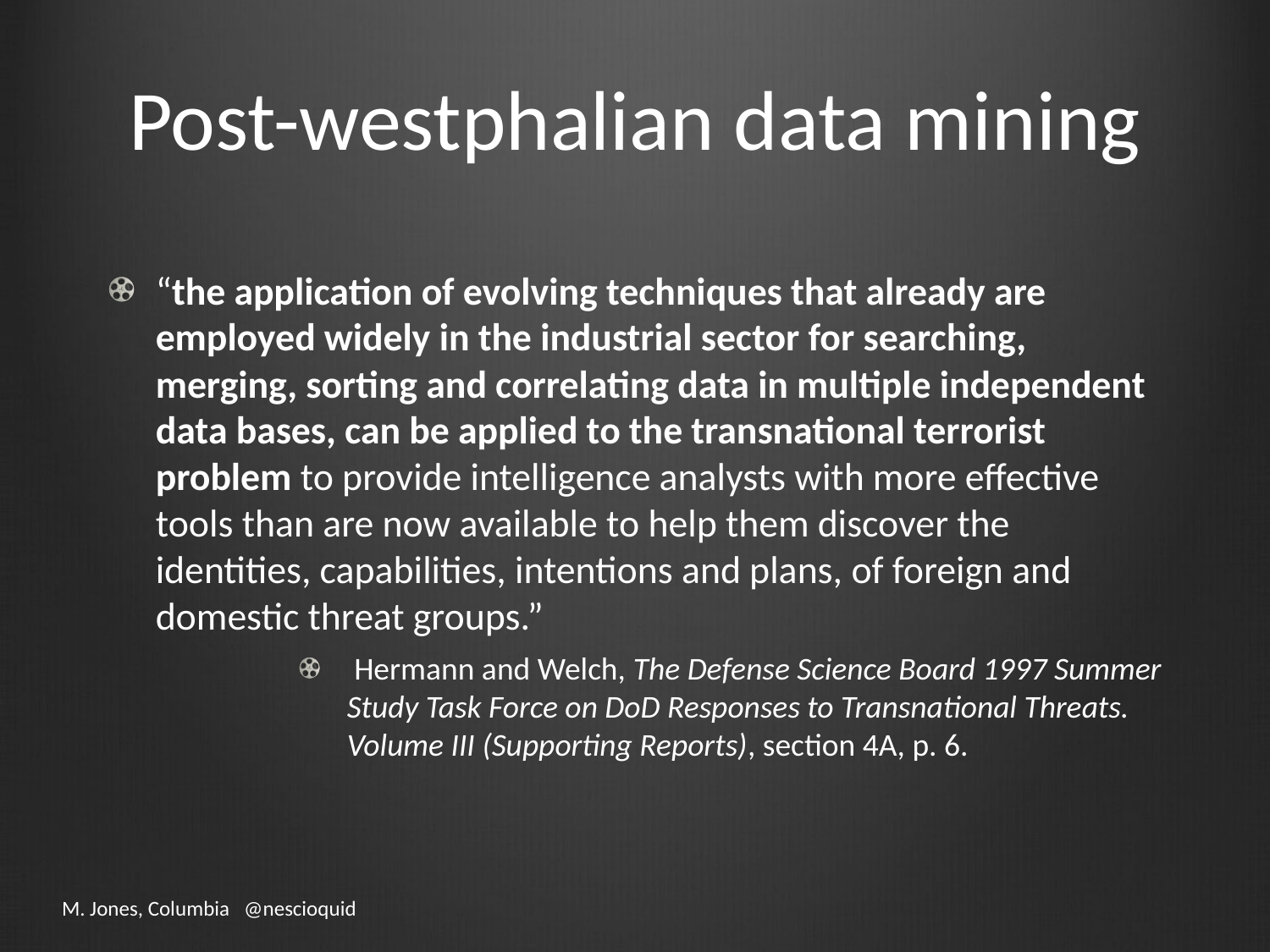

# Post-westphalian data mining
“the application of evolving techniques that already are employed widely in the industrial sector for searching, merging, sorting and correlating data in multiple independent data bases, can be applied to the transnational terrorist problem to provide intelligence analysts with more effective tools than are now available to help them discover the identities, capabilities, intentions and plans, of foreign and domestic threat groups.”
 Hermann and Welch, The Defense Science Board 1997 Summer Study Task Force on DoD Responses to Transnational Threats. Volume III (Supporting Reports), section 4A, p. 6.

M. Jones, Columbia   @nescioquid